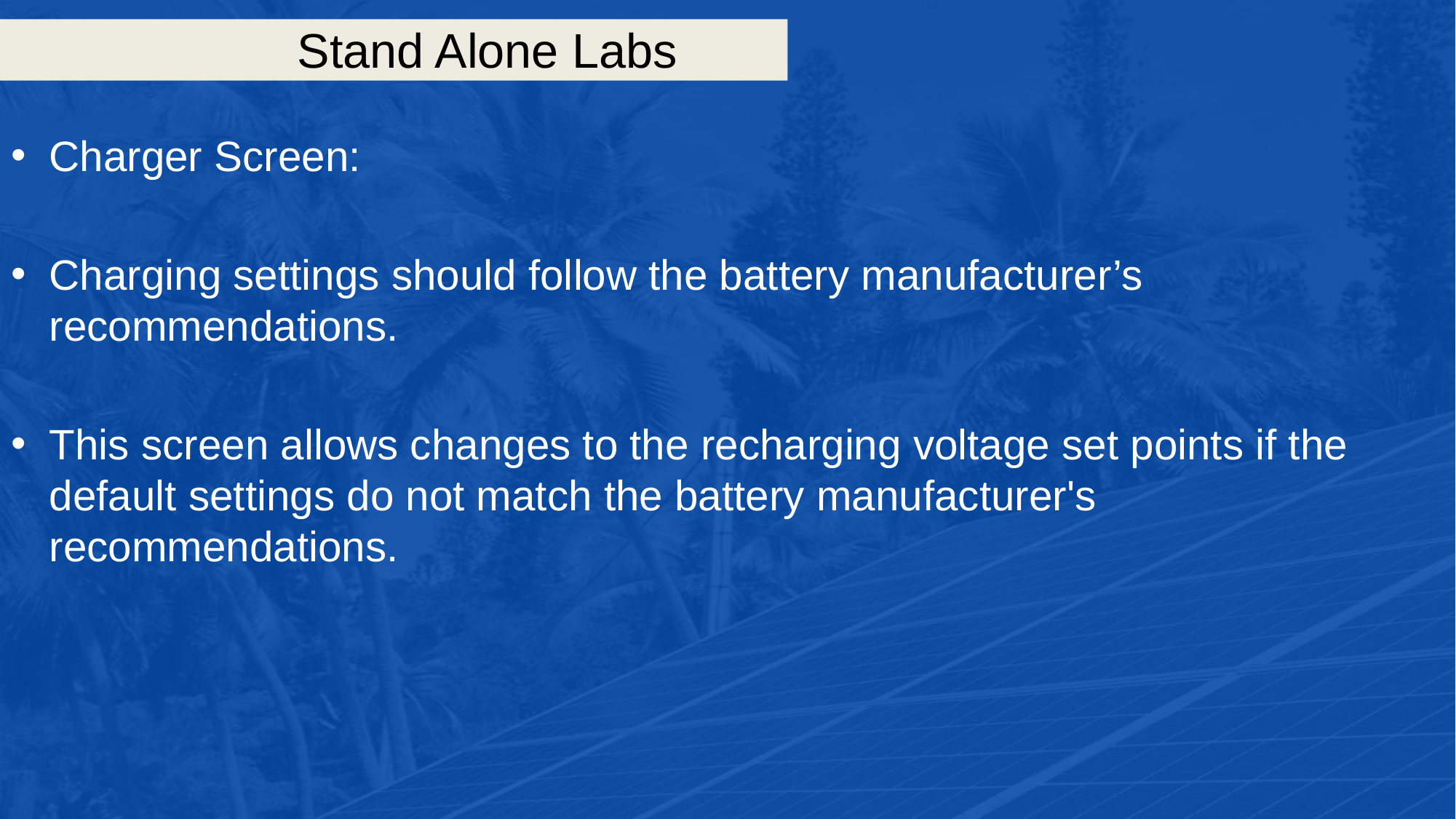

# Stand Alone Labs
Charger Screen:

Charging settings should follow the battery manufacturer’s recommendations.

This screen allows changes to the recharging voltage set points if the default settings do not match the battery manufacturer's recommendations.